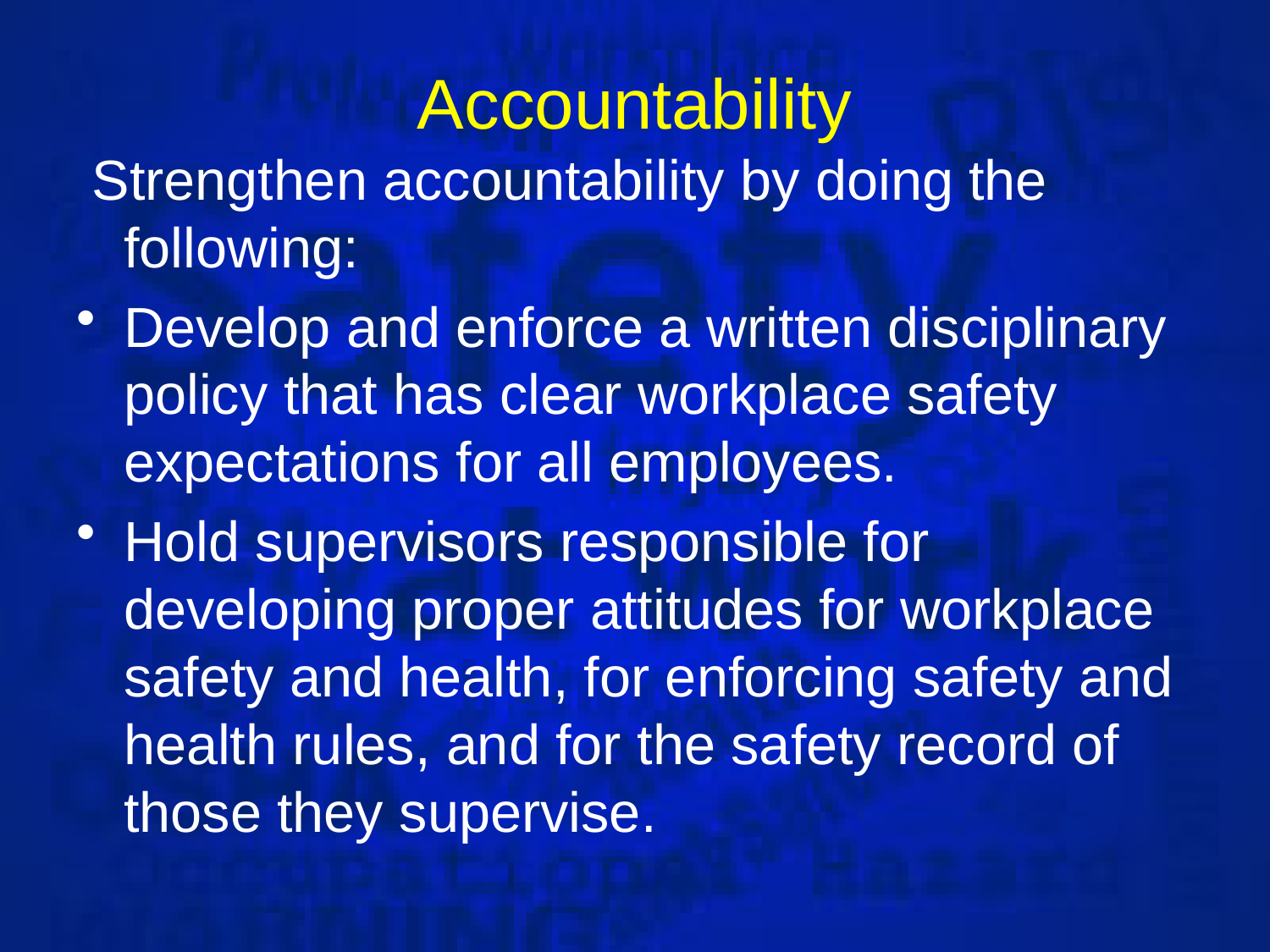

# Accountability
 Strengthen accountability by doing the following:
Develop and enforce a written disciplinary policy that has clear workplace safety expectations for all employees.
Hold supervisors responsible for developing proper attitudes for workplace safety and health, for enforcing safety and health rules, and for the safety record of those they supervise.